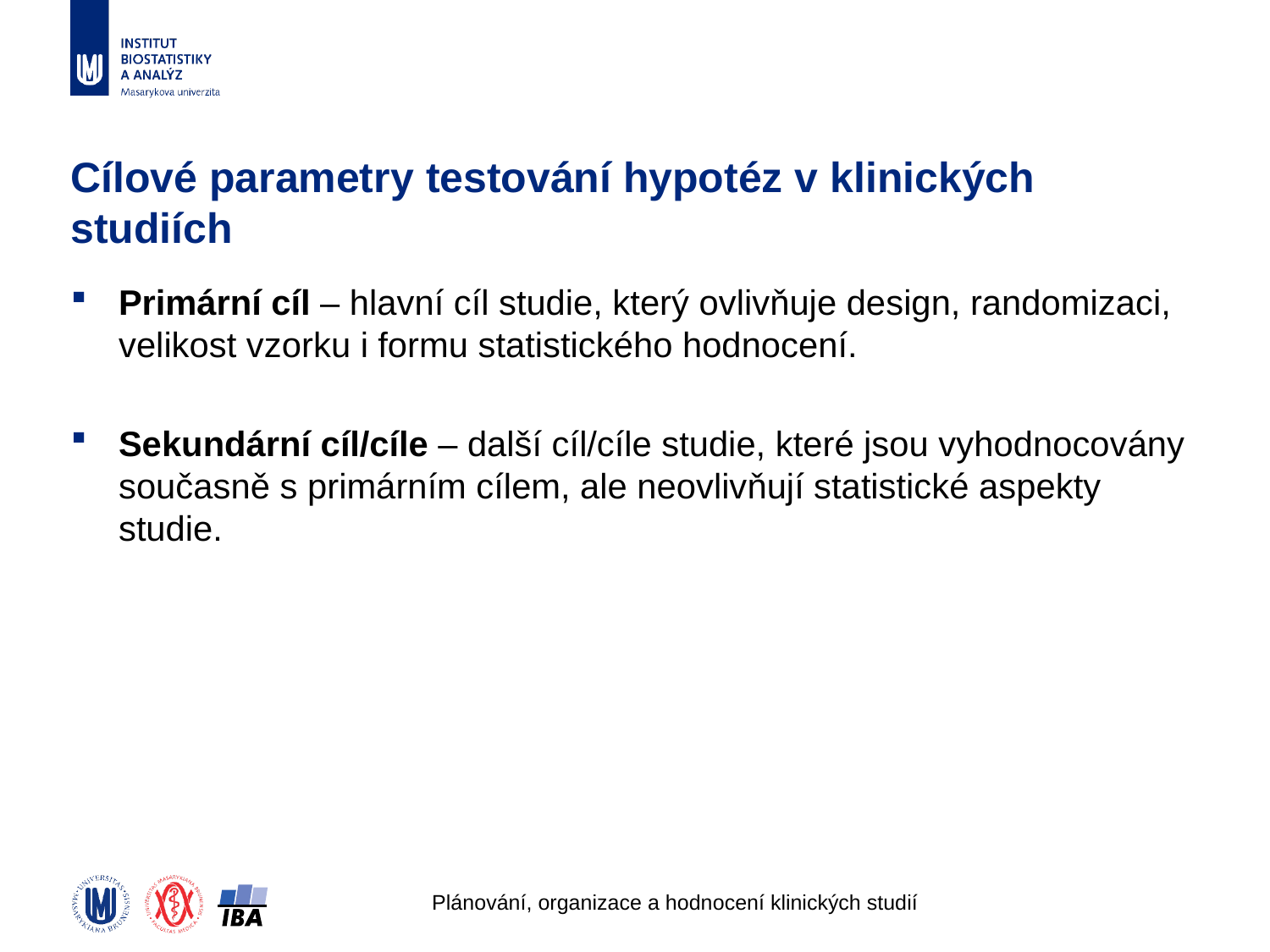

# Cílové parametry testování hypotéz v klinických studiích
Primární cíl – hlavní cíl studie, který ovlivňuje design, randomizaci, velikost vzorku i formu statistického hodnocení.

Sekundární cíl/cíle – další cíl/cíle studie, které jsou vyhodnocovány současně s primárním cílem, ale neovlivňují statistické aspekty studie.

Plánování, organizace a hodnocení klinických studií